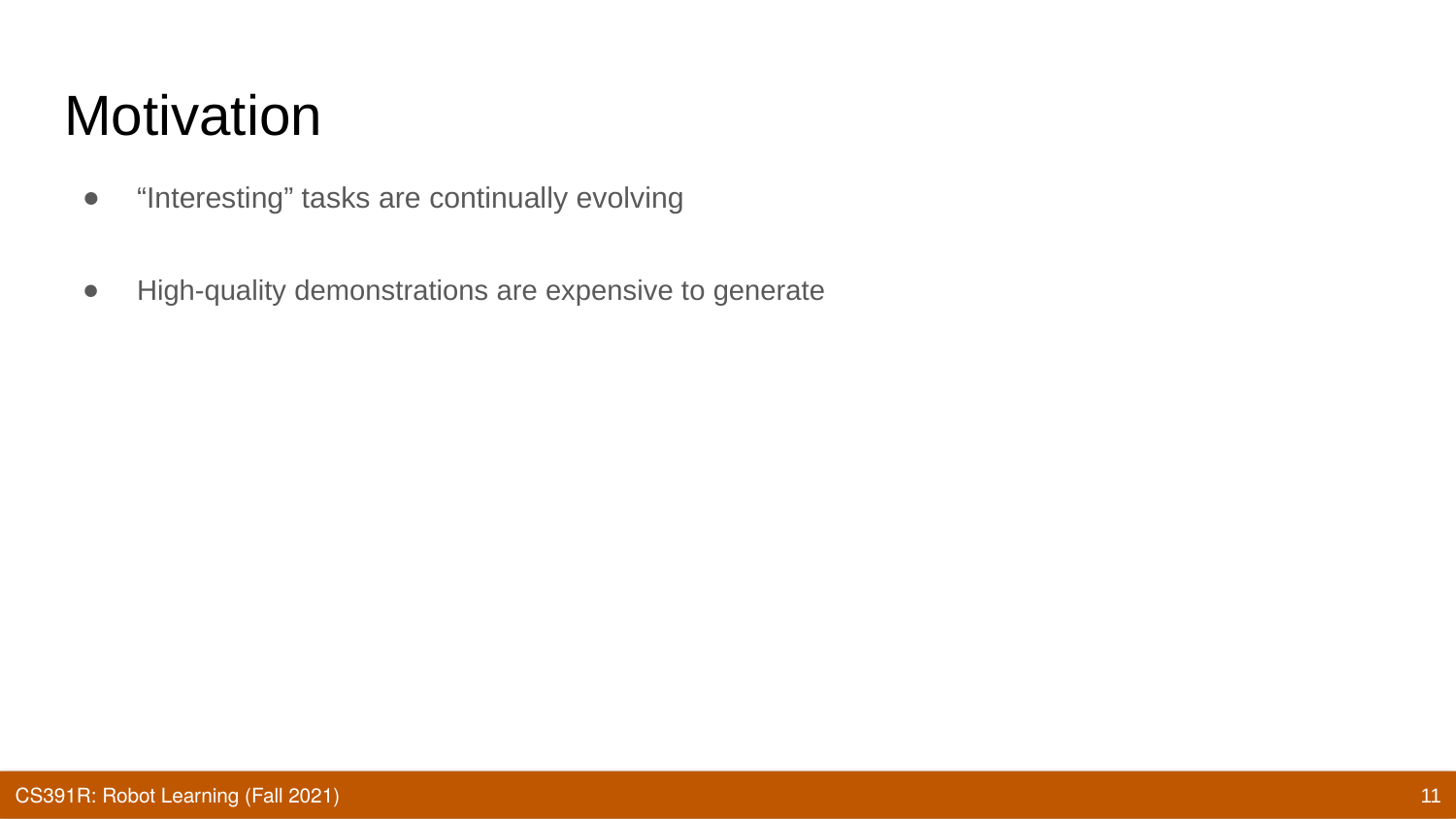

# Motivation
“Interesting” tasks are continually evolving

High-quality demonstrations are expensive to generate

11